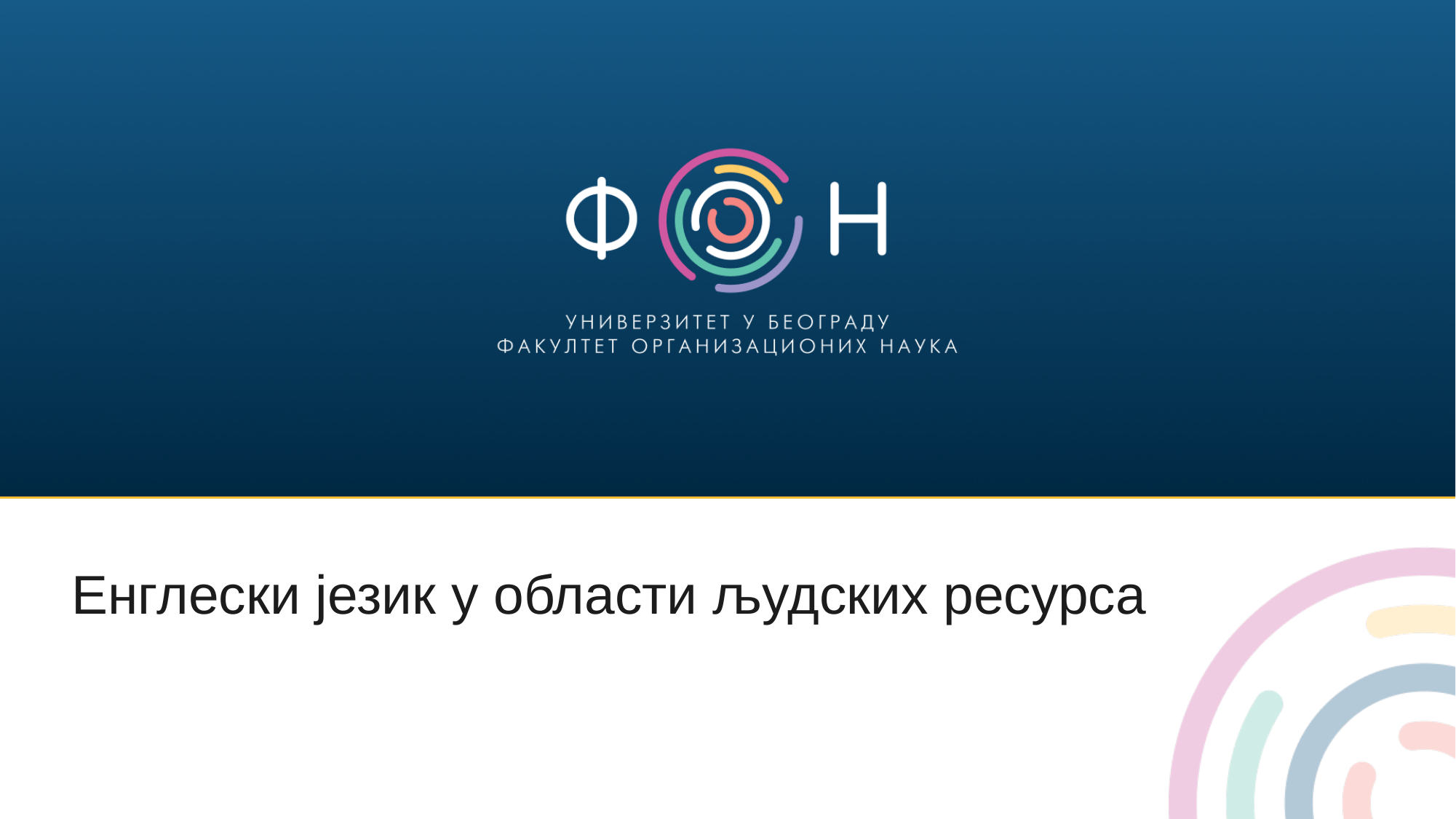

# Енглески језик у области људских ресурса